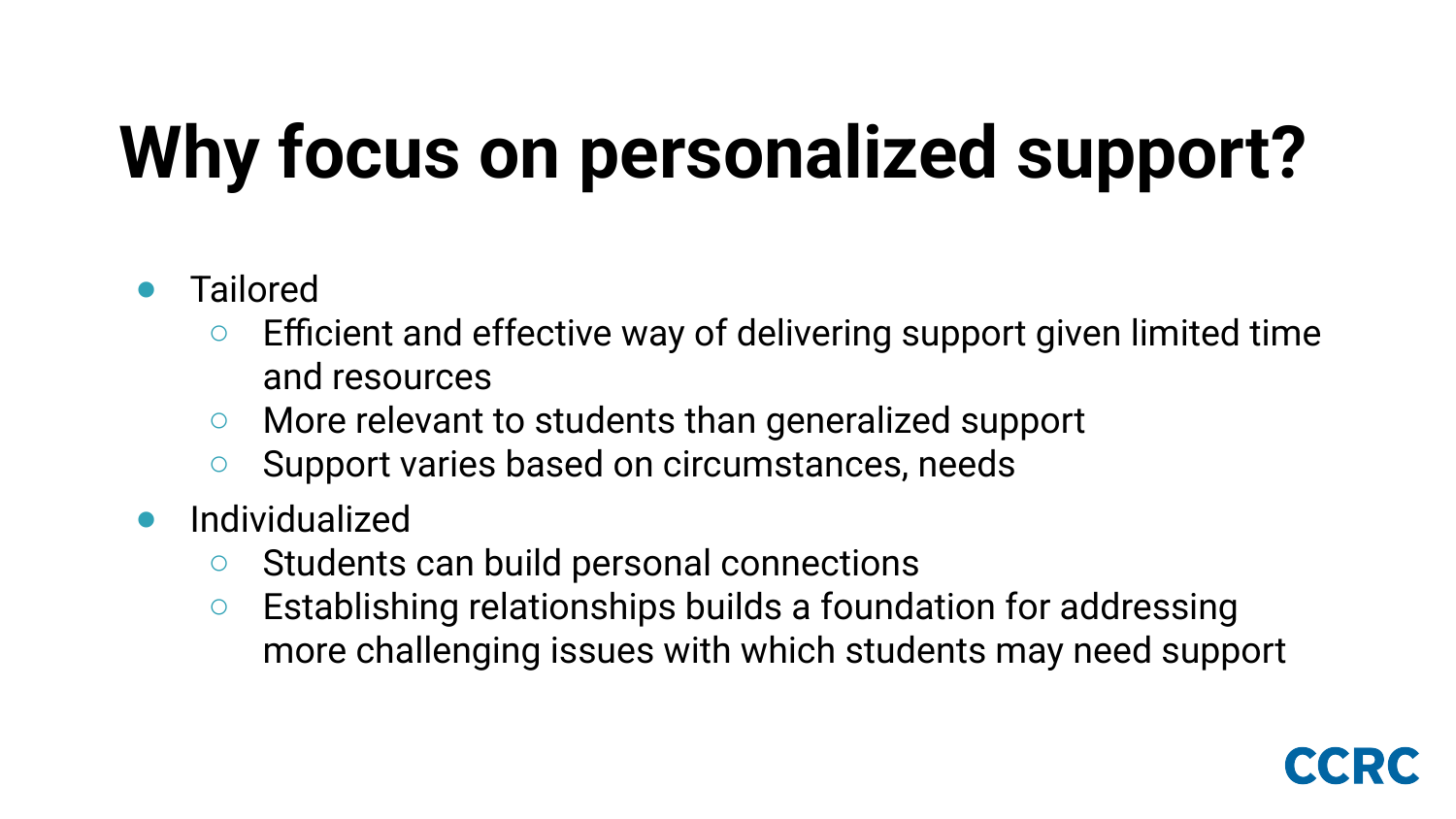

# Why focus on personalized support?
Tailored
Efficient and effective way of delivering support given limited time and resources
More relevant to students than generalized support
Support varies based on circumstances, needs
Individualized
Students can build personal connections
Establishing relationships builds a foundation for addressing more challenging issues with which students may need support